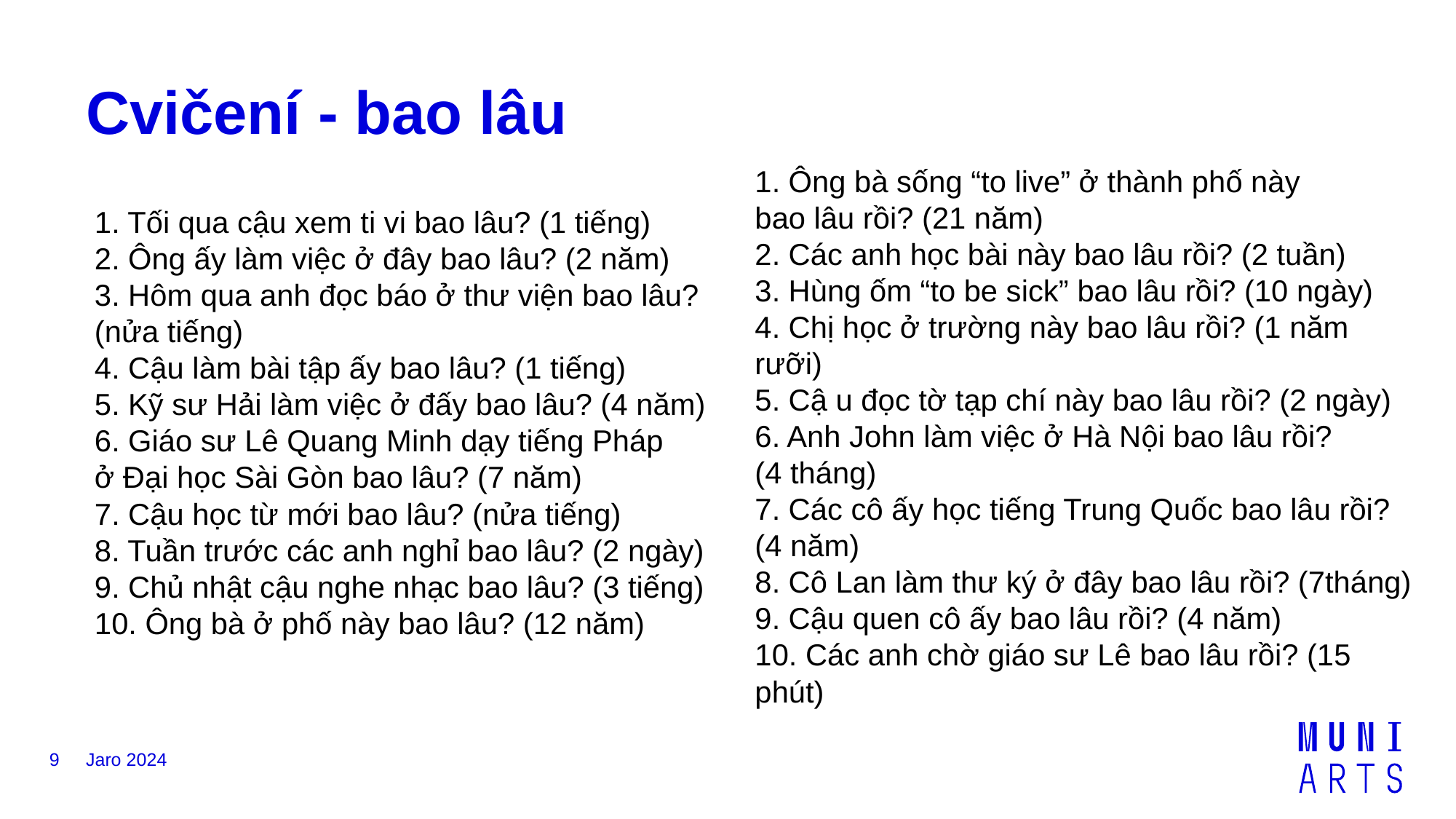

# Cvičení - bao lâu
1. Ông bà sống “to live” ở thành phố này
bao lâu rồi? (21 năm)
2. Các anh học bài này bao lâu rồi? (2 tuần)
3. Hùng ốm “to be sick” bao lâu rồi? (10 ngày)
4. Chị học ở trường này bao lâu rồi? (1 năm rưỡi)
5. Cậ u đọc tờ tạp chí này bao lâu rồi? (2 ngày)
6. Anh John làm việc ở Hà Nội bao lâu rồi?
(4 tháng)
7. Các cô ấy học tiếng Trung Quốc bao lâu rồi? (4 năm)
8. Cô Lan làm thư ký ở đây bao lâu rồi? (7tháng)
9. Cậu quen cô ấy bao lâu rồi? (4 năm)
10. Các anh chờ giáo sư Lê bao lâu rồi? (15
phút)
1. Tối qua cậu xem ti vi bao lâu? (1 tiếng)
2. Ông ấy làm việc ở đây bao lâu? (2 năm)
3. Hôm qua anh đọc báo ở thư viện bao lâu? (nửa tiếng)
4. Cậu làm bài tập ấy bao lâu? (1 tiếng)
5. Kỹ sư Hải làm việc ở đấy bao lâu? (4 năm)
6. Giáo sư Lê Quang Minh dạy tiếng Pháp
ở Đại học Sài Gòn bao lâu? (7 năm)
7. Cậu học từ mới bao lâu? (nửa tiếng)
8. Tuần trước các anh nghỉ bao lâu? (2 ngày)
9. Chủ nhật cậu nghe nhạc bao lâu? (3 tiếng)
10. Ông bà ở phố này bao lâu? (12 năm)
9
Jaro 2024